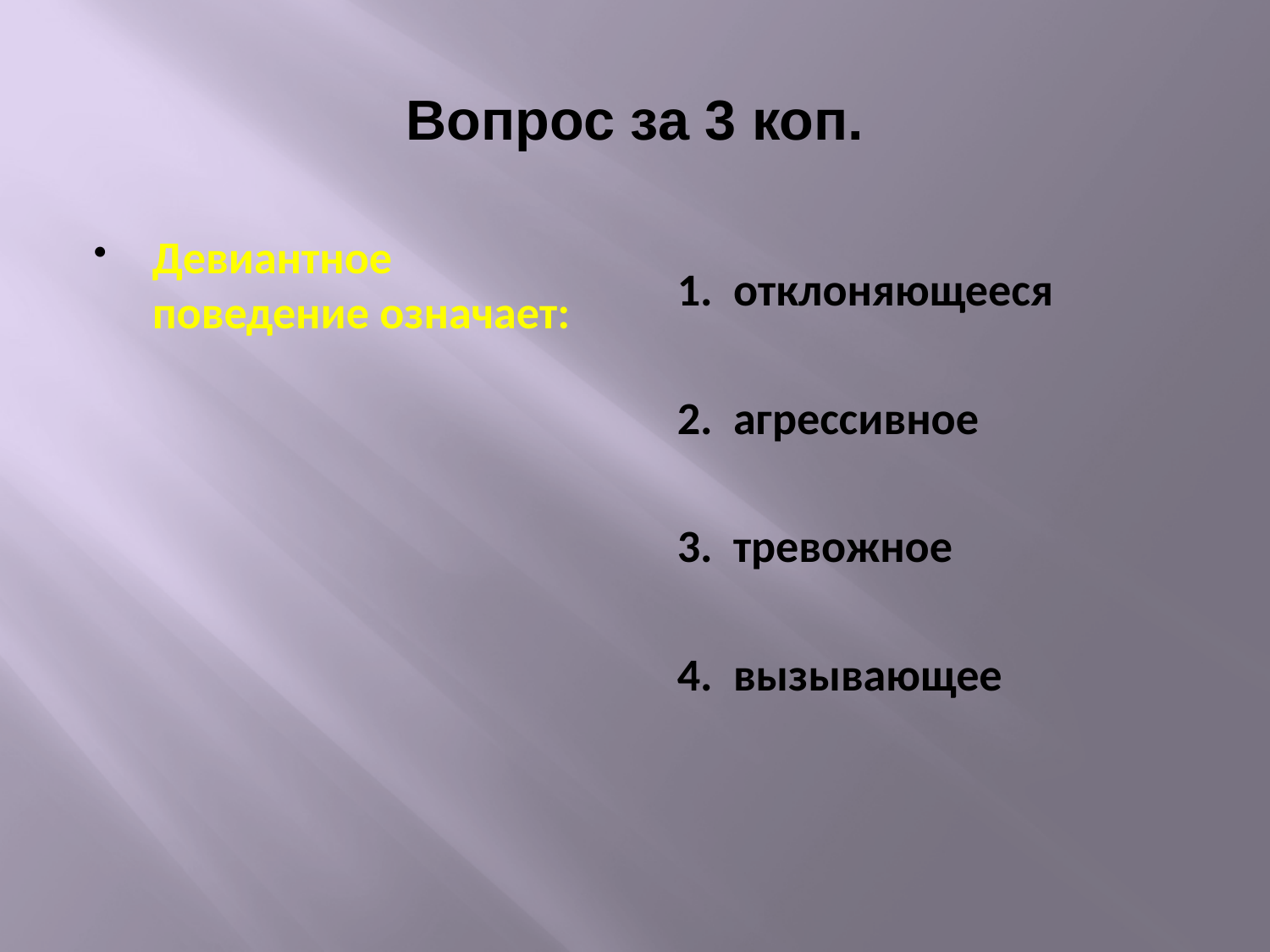

# Вопрос за 3 коп.
Девиантное поведение означает:
1.  отклоняющееся

2.  агрессивное

3.  тревожное

4.  вызывающее